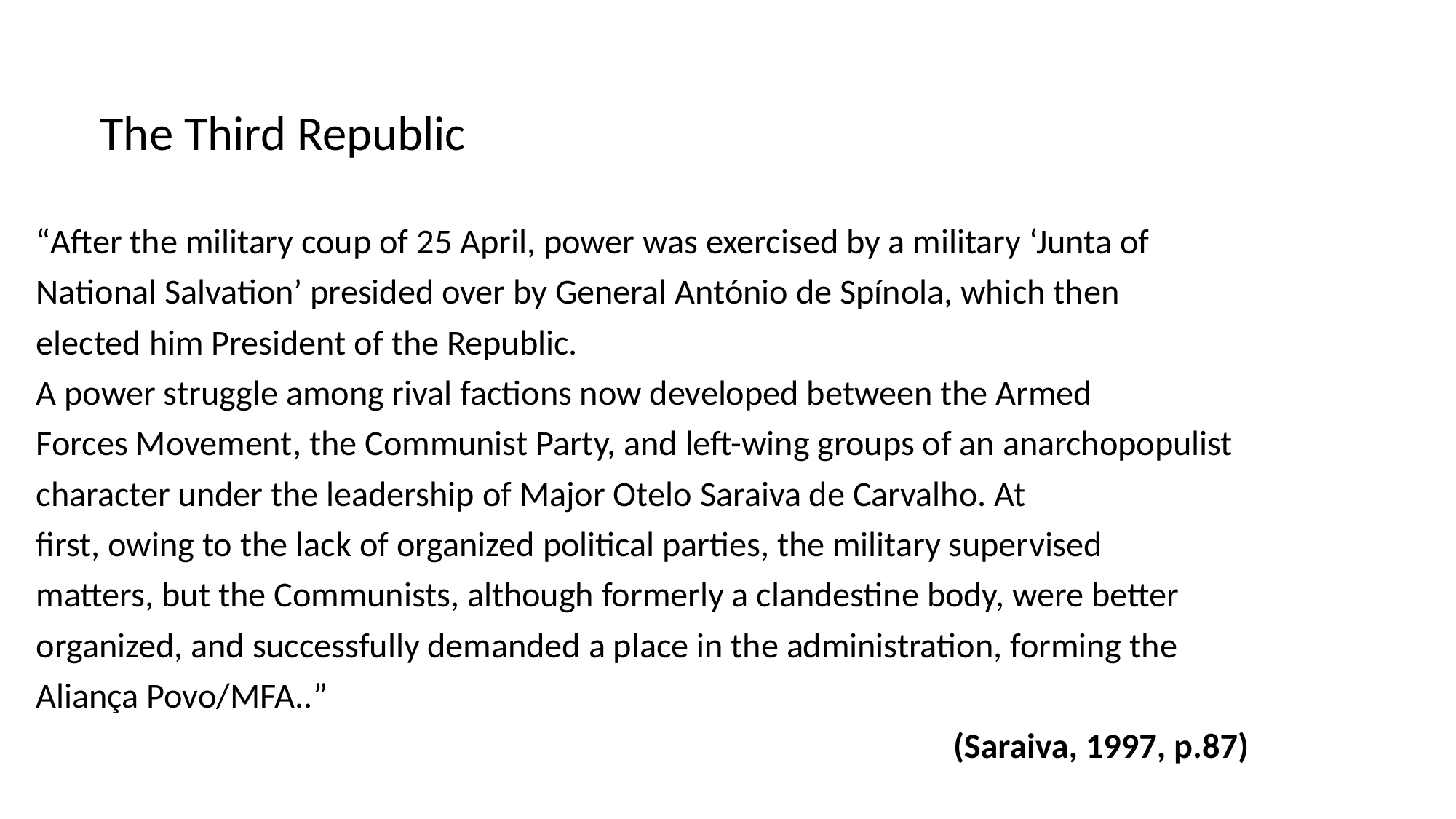

# The Third Republic

“After the military coup of 25 April, power was exercised by a military ‘Junta of
National Salvation’ presided over by General António de Spínola, which then
elected him President of the Republic.
A power struggle among rival factions now developed between the Armed
Forces Movement, the Communist Party, and left-wing groups of an anarchopopulist
character under the leadership of Major Otelo Saraiva de Carvalho. At
first, owing to the lack of organized political parties, the military supervised
matters, but the Communists, although formerly a clandestine body, were better
organized, and successfully demanded a place in the administration, forming the
Aliança Povo/MFA..”
(Saraiva, 1997, p.87)